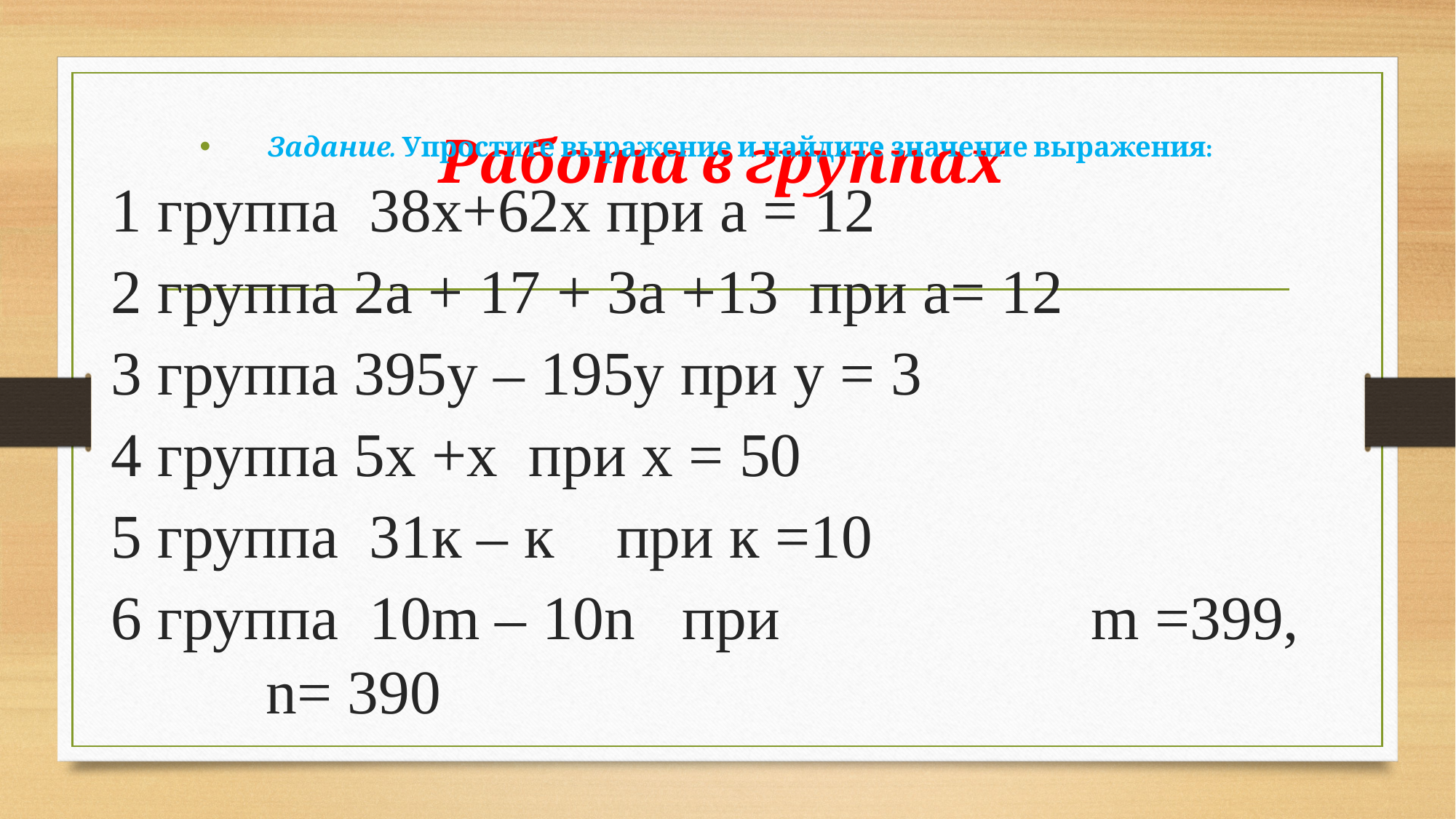

# Работа в группах
Задание. Упростите выражение и найдите значение выражения:
1 группа  38х+62х при а = 12
2 группа 2а + 17 + 3а +13  при а= 12
3 группа 395у – 195у при у = 3
4 группа 5х +х  при х = 50
5 группа  31к – к    при к =10
6 группа  10m – 10n   при                    m =399,           n= 390